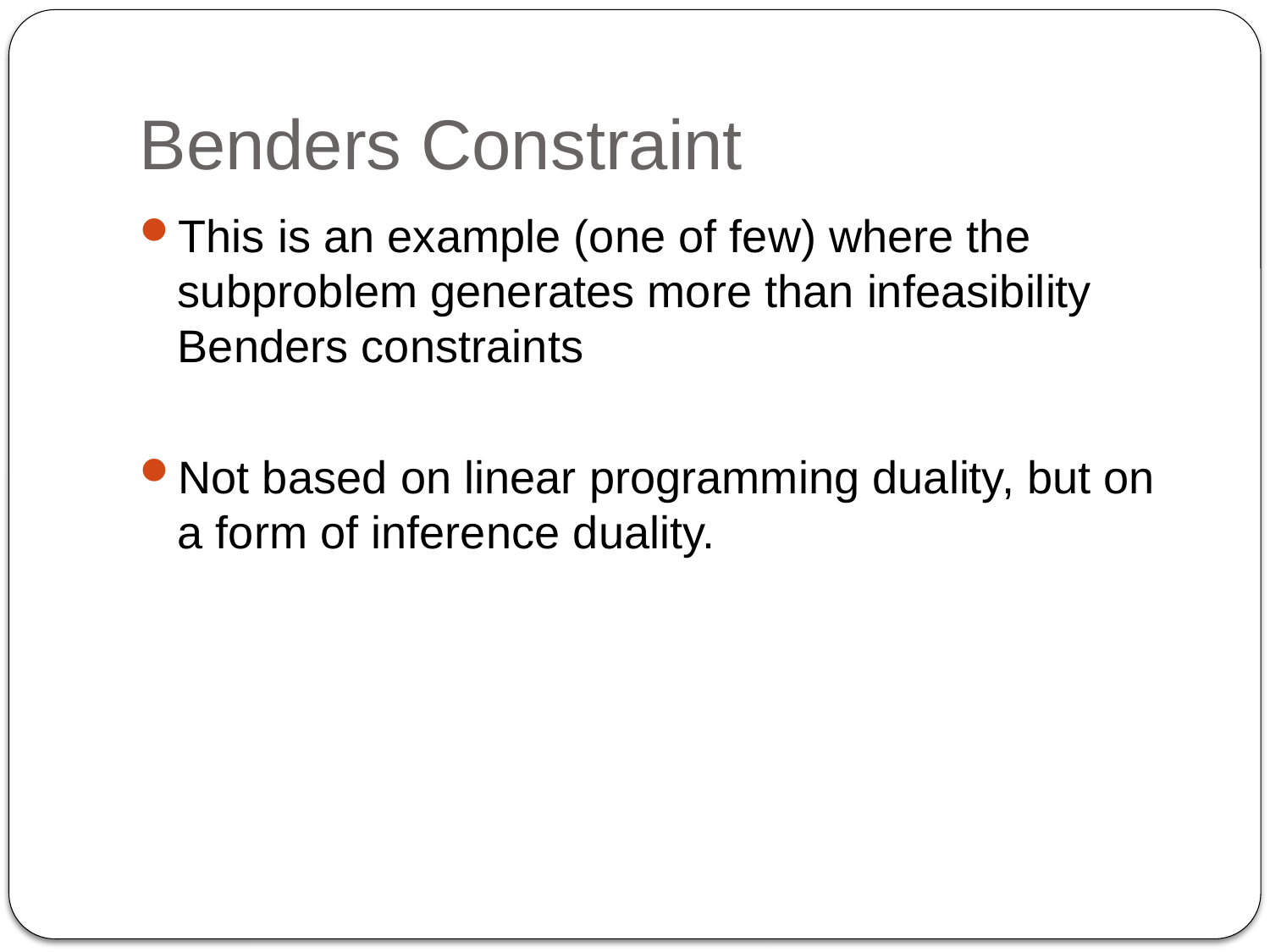

# Benders Constraint
This is an example (one of few) where the subproblem generates more than infeasibility Benders constraints

Not based on linear programming duality, but on a form of inference duality.